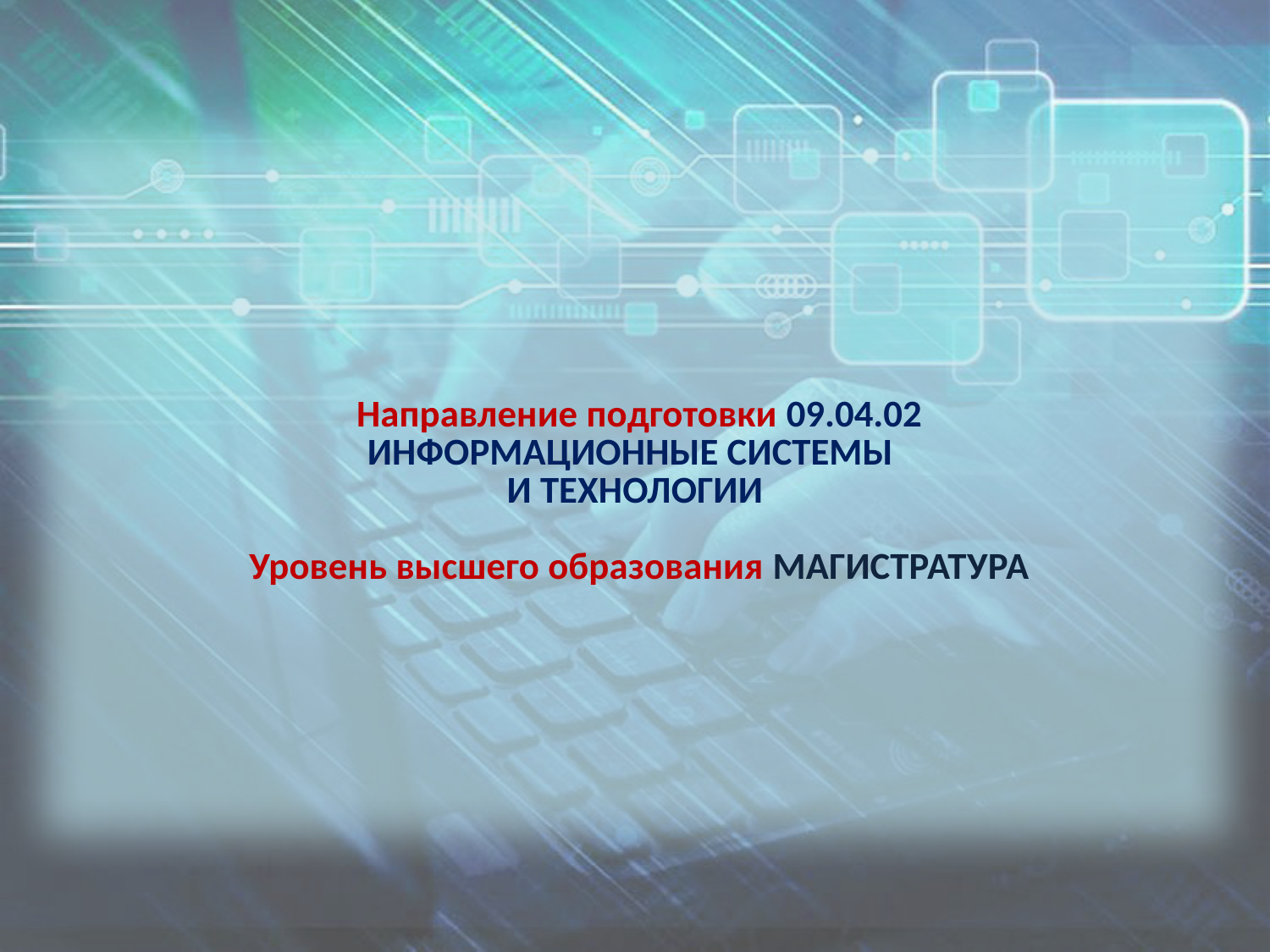

# Направление подготовки 09.04.02 ИНФОРМАЦИОННЫЕ СИСТЕМЫ И ТЕХНОЛОГИИ Уровень высшего образования МАГИСТРАТУРА